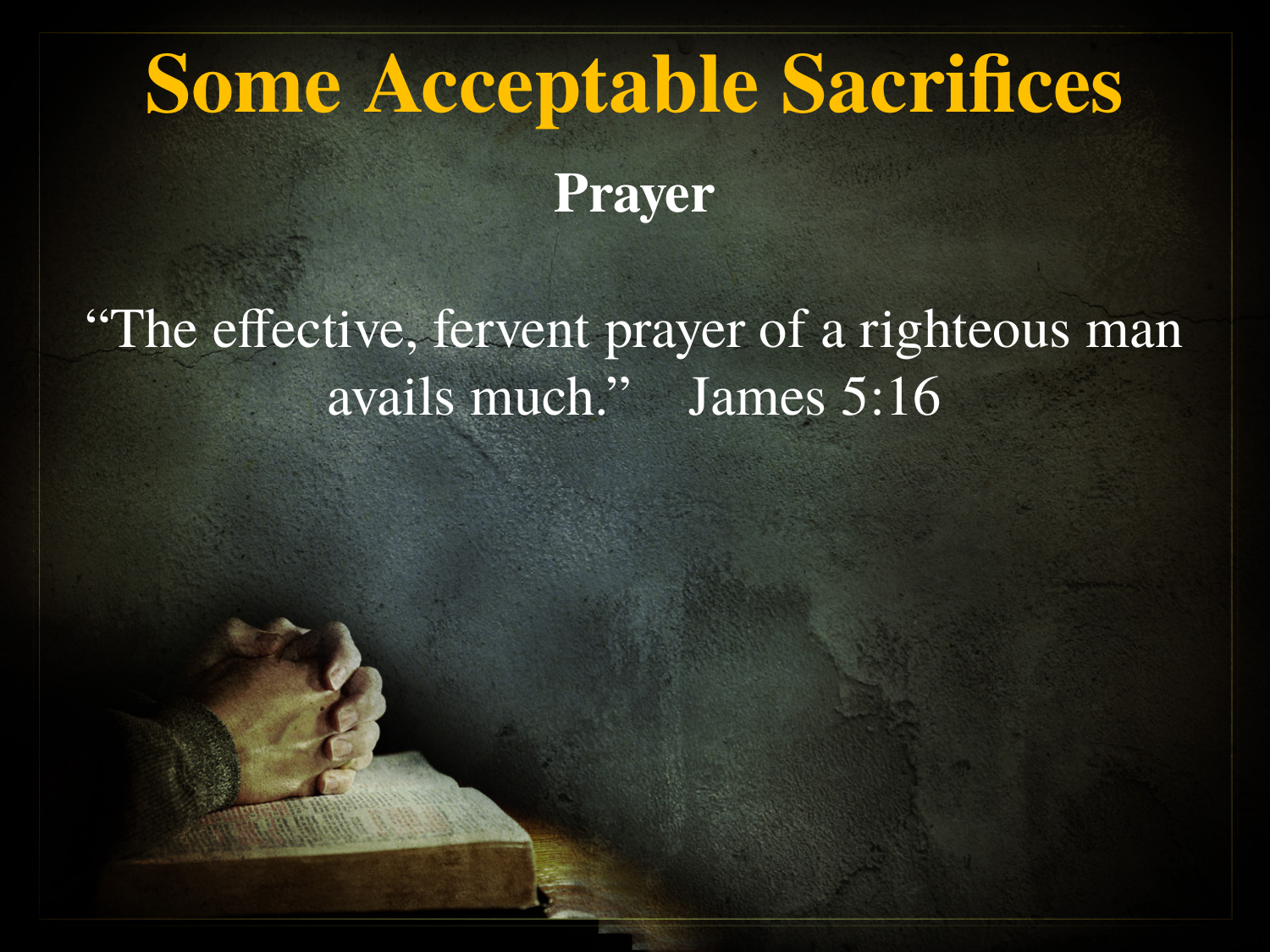

Some Acceptable Sacrifices
Prayer

“The effective, fervent prayer of a righteous man avails much.”    James 5:16